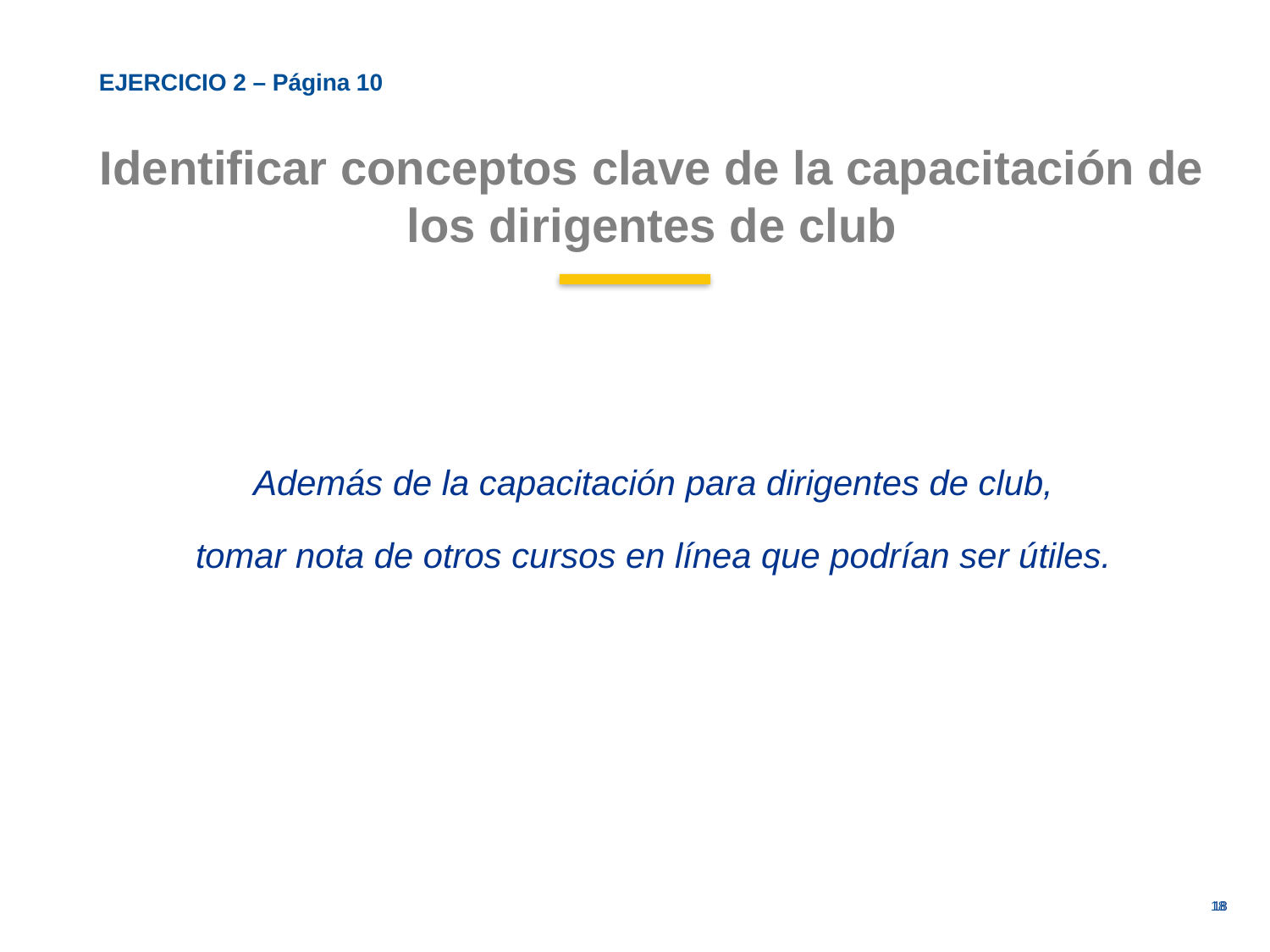

EJERCICIO 2 – Página 10

Identificar conceptos clave de la capacitación de los dirigentes de club

Además de la capacitación para dirigentes de club,
tomar nota de otros cursos en línea que podrían ser útiles.